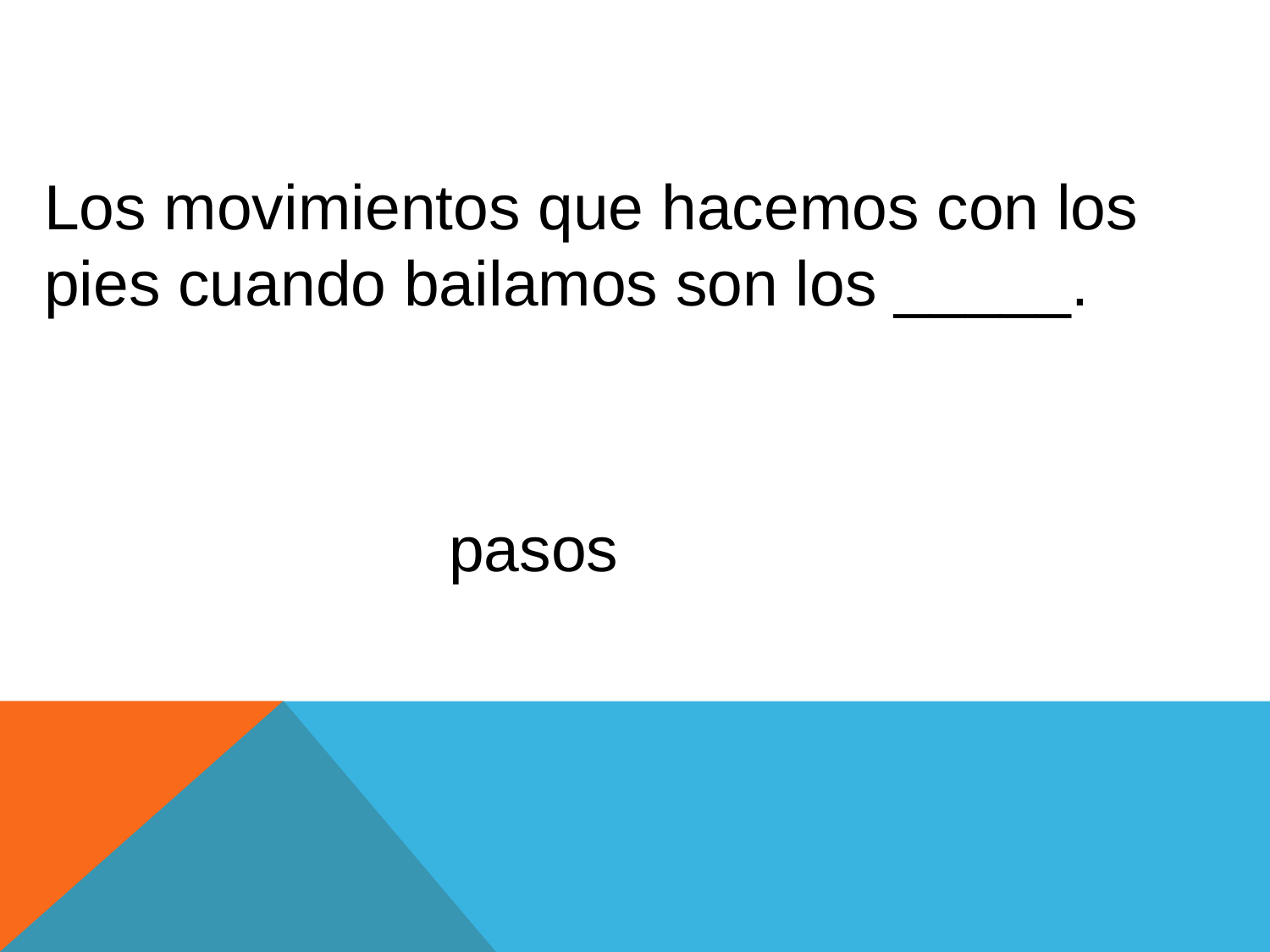

Los movimientos que hacemos con los pies cuando bailamos son los _____.
pasos